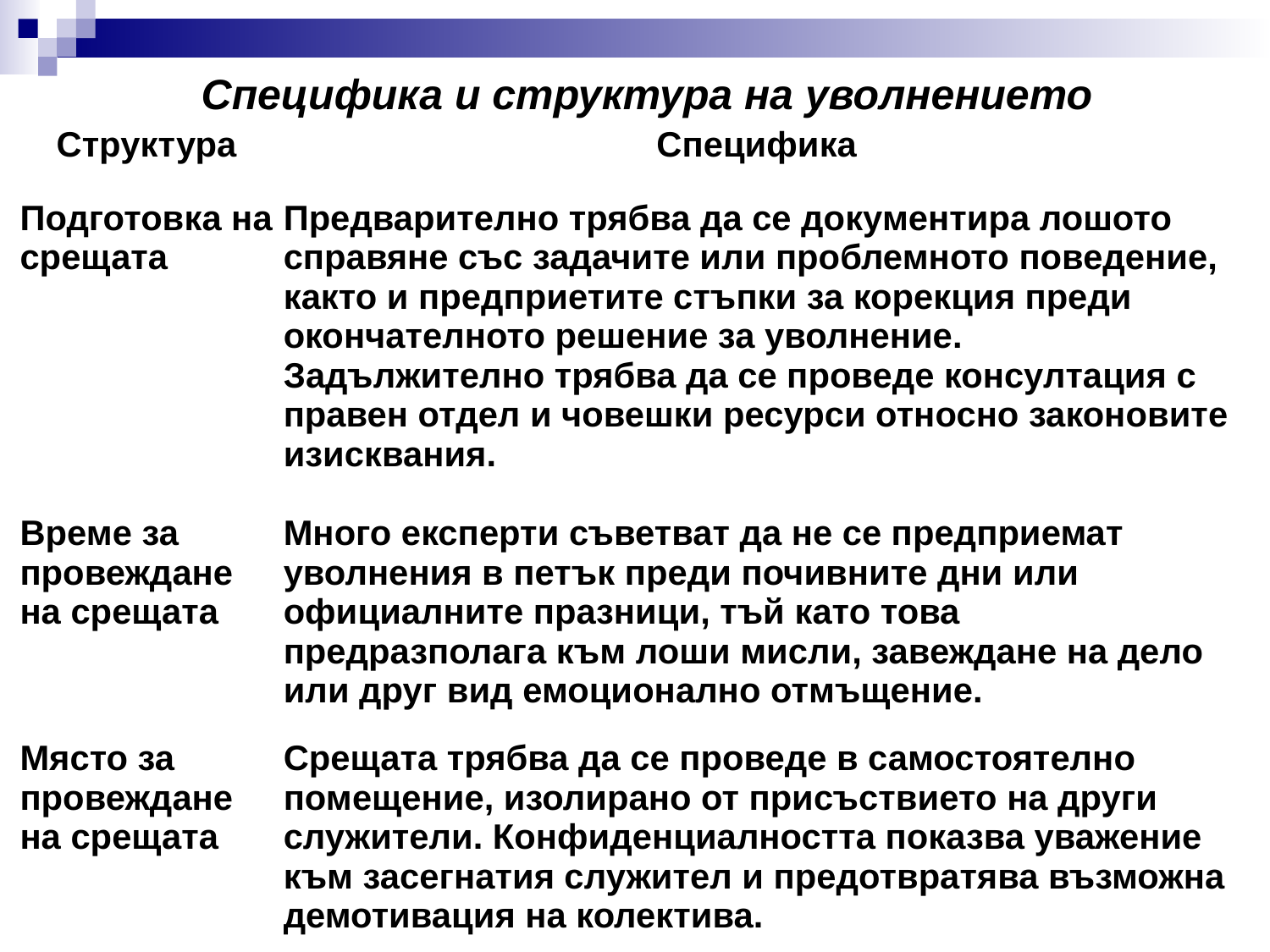

Специфика и структура на уволнението
| Структура | Специфика |
| --- | --- |
| Подготовка на срещата | Предварително трябва да се документира лошото справяне със задачите или проблемното поведение, както и предприетите стъпки за корекция преди окончателното решение за уволнение. Задължително трябва да се проведе консултация с правен отдел и човешки ресурси относно законовите изисквания. |
| Време за провеждане на срещата | Много експерти съветват да не се предприемат уволнения в петък преди почивните дни или официалните празници, тъй като това предразполага към лоши мисли, завеждане на дело или друг вид емоционално отмъщение. |
| Място за провеждане на срещата | Срещата трябва да се проведе в самостоятелно помещение, изолирано от присъствието на други служители. Конфиденциалността показва уважение към засегнатия служител и предотвратява възможна демотивация на колектива. |
10/16/2016
79